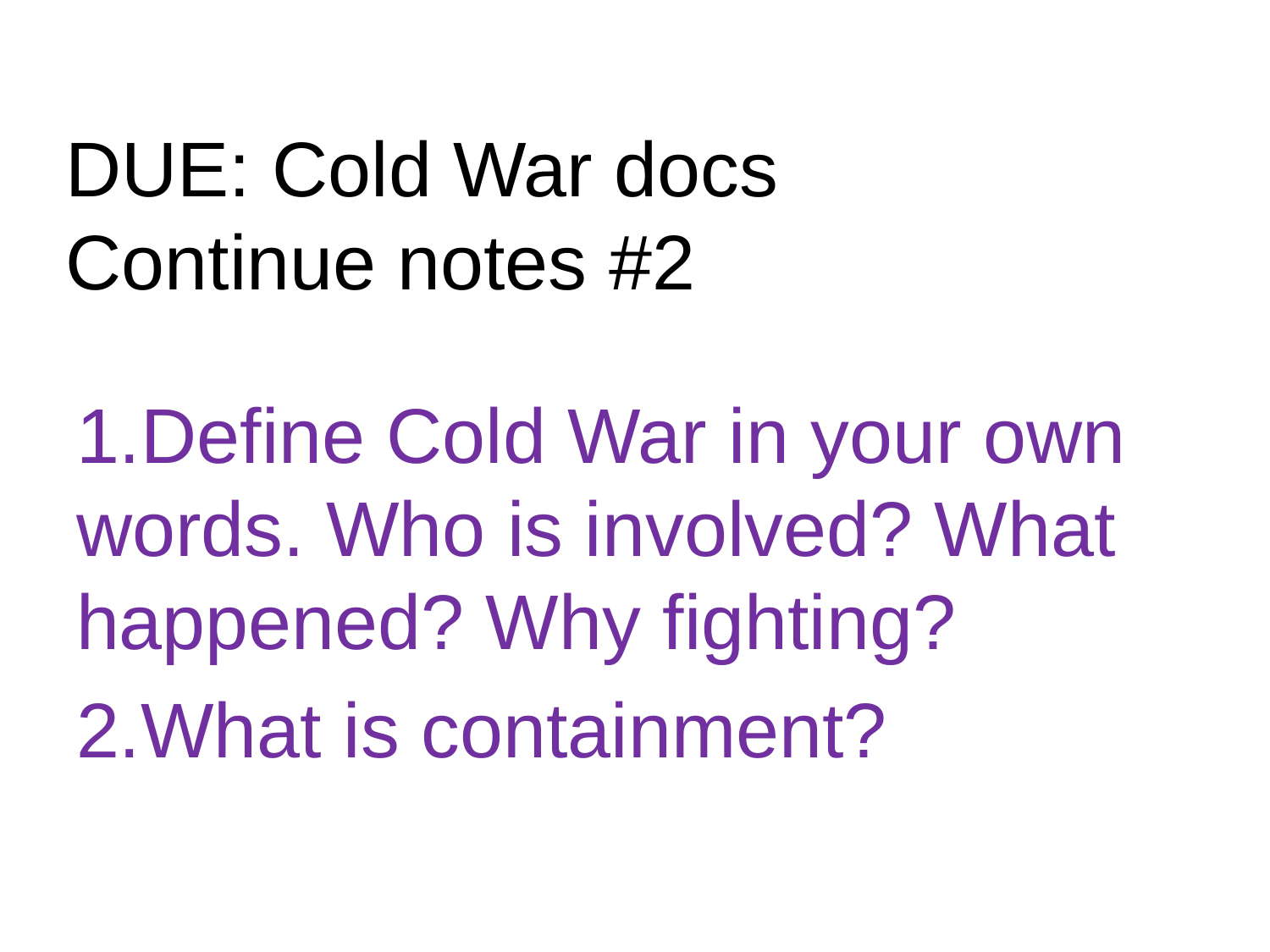

# DUE: Cold War docs Continue notes #2

Define Cold War in your own words. Who is involved? What happened? Why fighting?
What is containment?